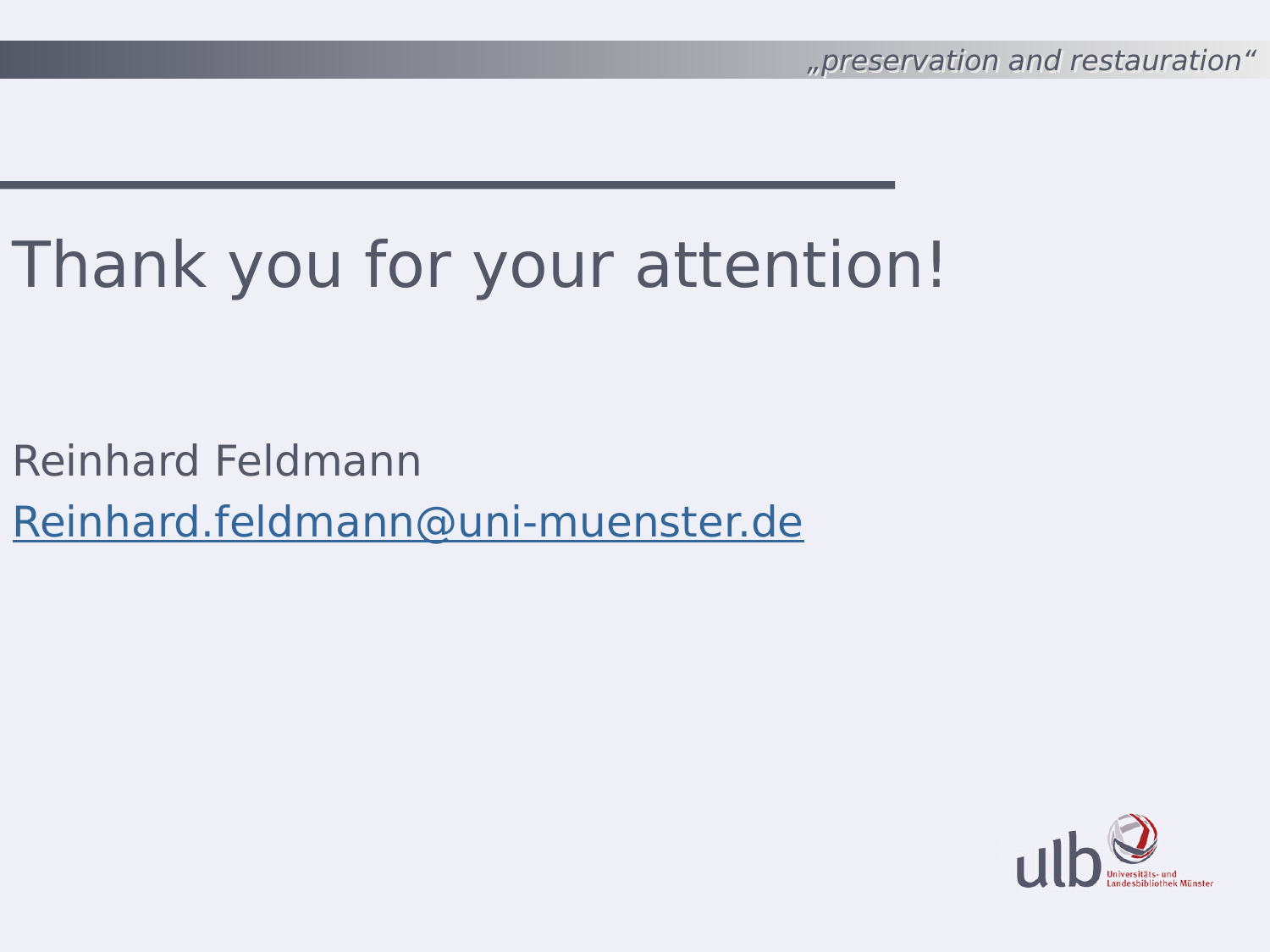

„preservation and restauration“

Thank you for your attention!

Reinhard Feldmann
Reinhard.feldmann@uni-muenster.de